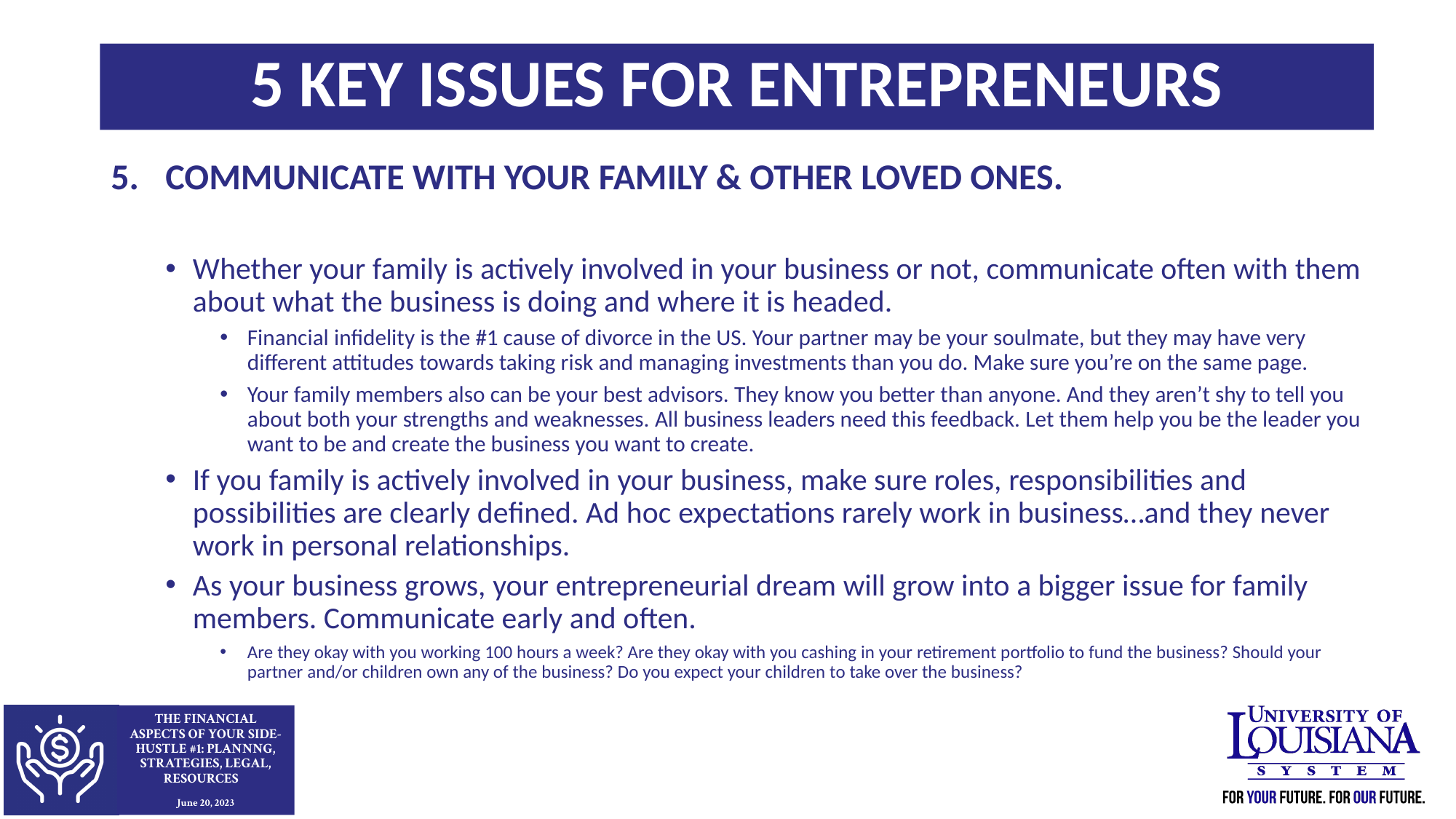

5 KEY ISSUES FOR ENTREPRENEURS
COMMUNICATE WITH YOUR FAMILY & OTHER LOVED ONES.

Whether your family is actively involved in your business or not, communicate often with them about what the business is doing and where it is headed.
Financial infidelity is the #1 cause of divorce in the US. Your partner may be your soulmate, but they may have very different attitudes towards taking risk and managing investments than you do. Make sure you’re on the same page.
Your family members also can be your best advisors. They know you better than anyone. And they aren’t shy to tell you about both your strengths and weaknesses. All business leaders need this feedback. Let them help you be the leader you want to be and create the business you want to create.
If you family is actively involved in your business, make sure roles, responsibilities and possibilities are clearly defined. Ad hoc expectations rarely work in business…and they never work in personal relationships.
As your business grows, your entrepreneurial dream will grow into a bigger issue for family members. Communicate early and often.
Are they okay with you working 100 hours a week? Are they okay with you cashing in your retirement portfolio to fund the business? Should your partner and/or children own any of the business? Do you expect your children to take over the business?